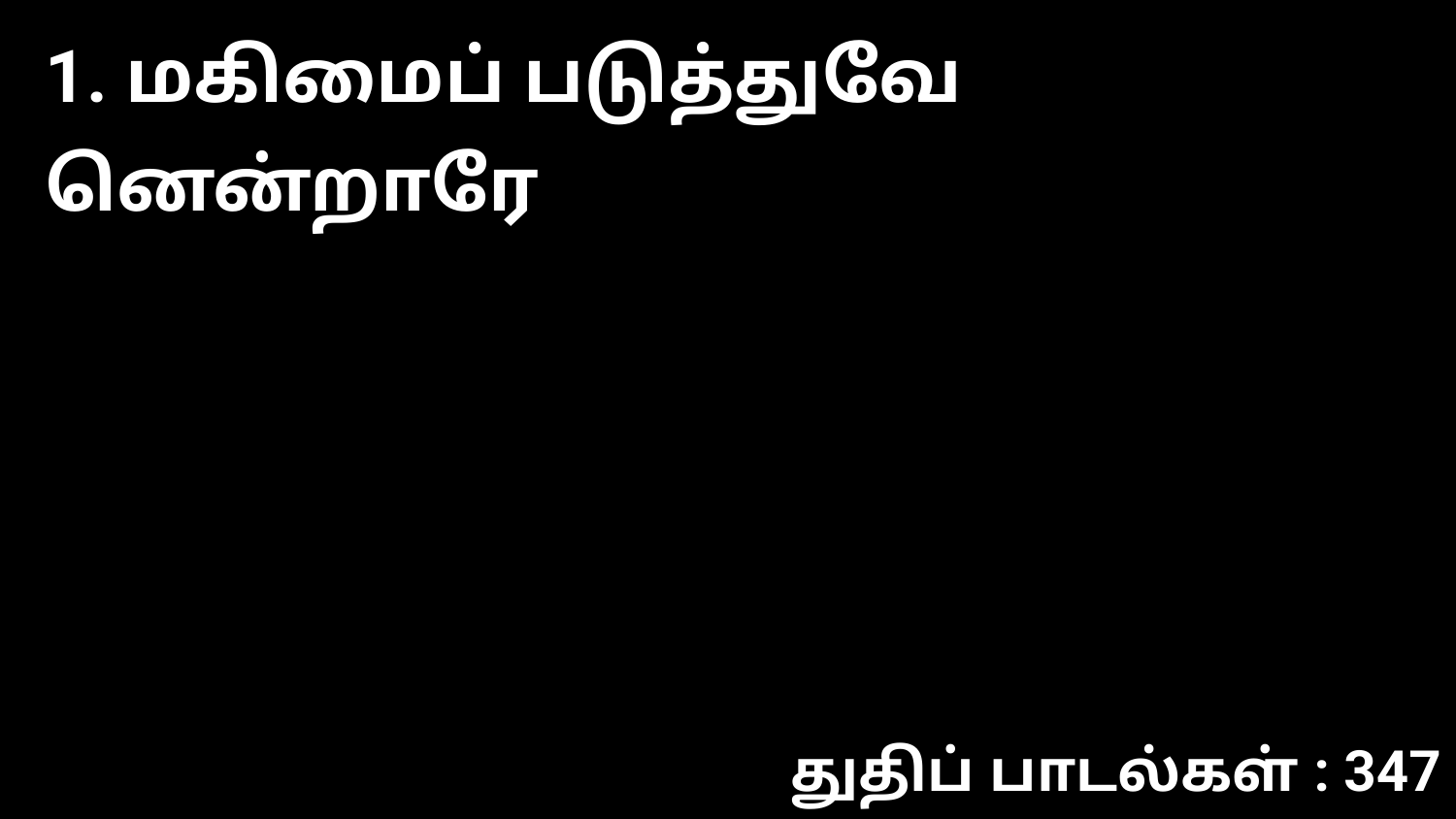

1. மகிமைப் படுத்துவே னென்றாரே
துதிப் பாடல்கள் : 347